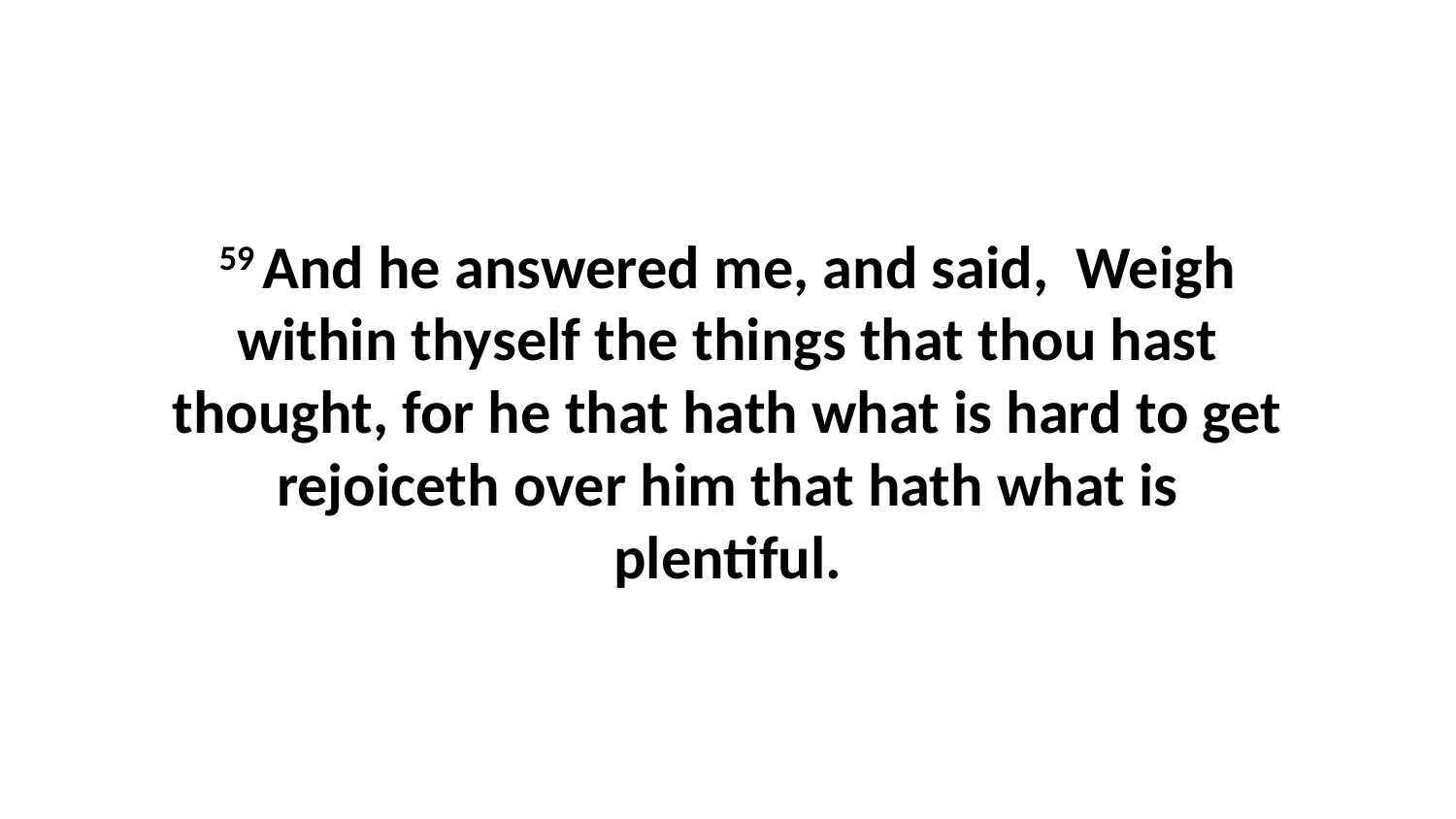

59 And he answered me, and said,  Weigh within thyself the things that thou hast thought, for he that hath what is hard to get rejoiceth over him that hath what is plentiful.